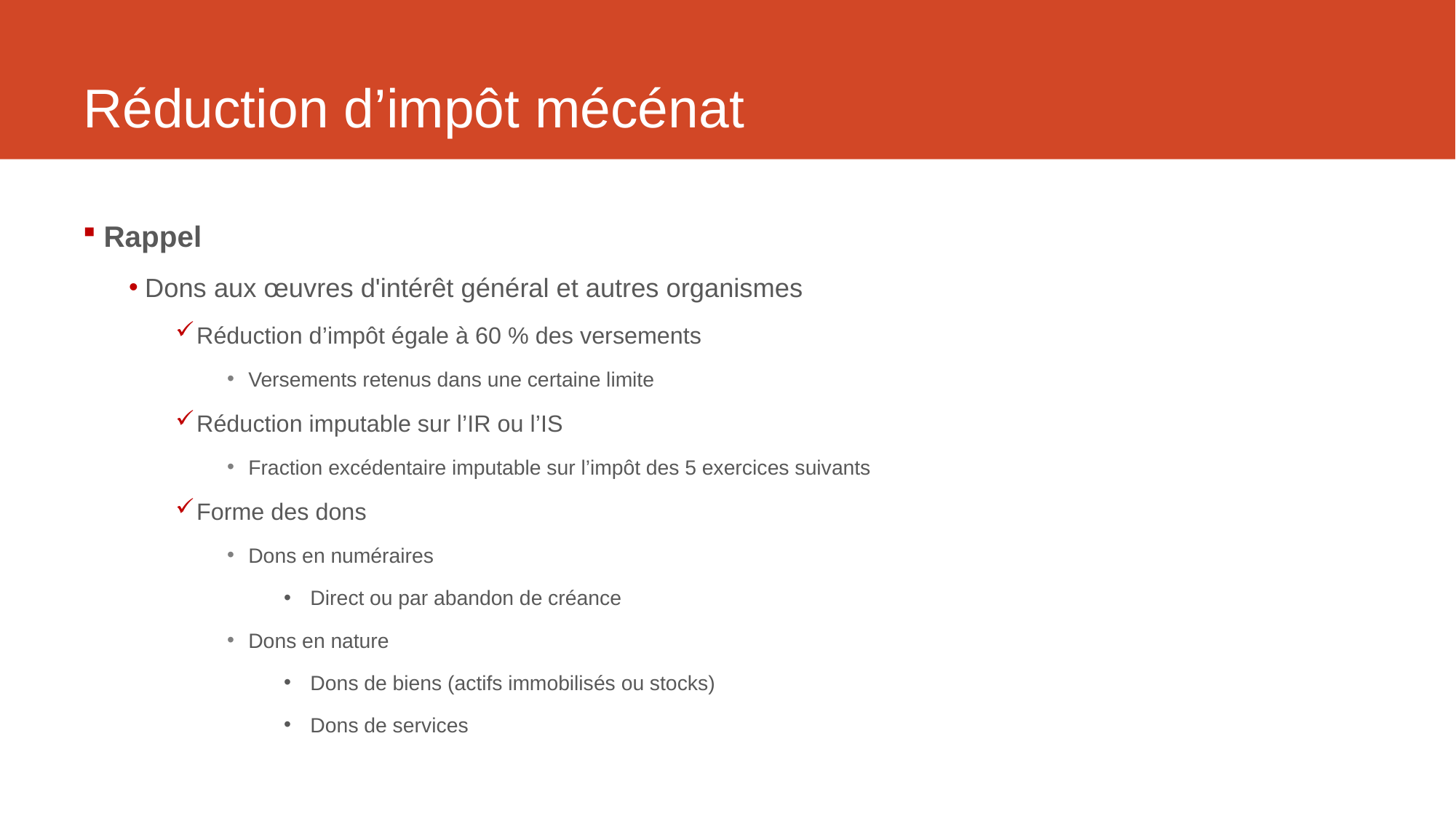

# Réduction d’impôt mécénat
Rappel
Dons aux œuvres d'intérêt général et autres organismes
Réduction d’impôt égale à 60 % des versements
Versements retenus dans une certaine limite
Réduction imputable sur l’IR ou l’IS
Fraction excédentaire imputable sur l’impôt des 5 exercices suivants
Forme des dons
Dons en numéraires
Direct ou par abandon de créance
Dons en nature
Dons de biens (actifs immobilisés ou stocks)
Dons de services